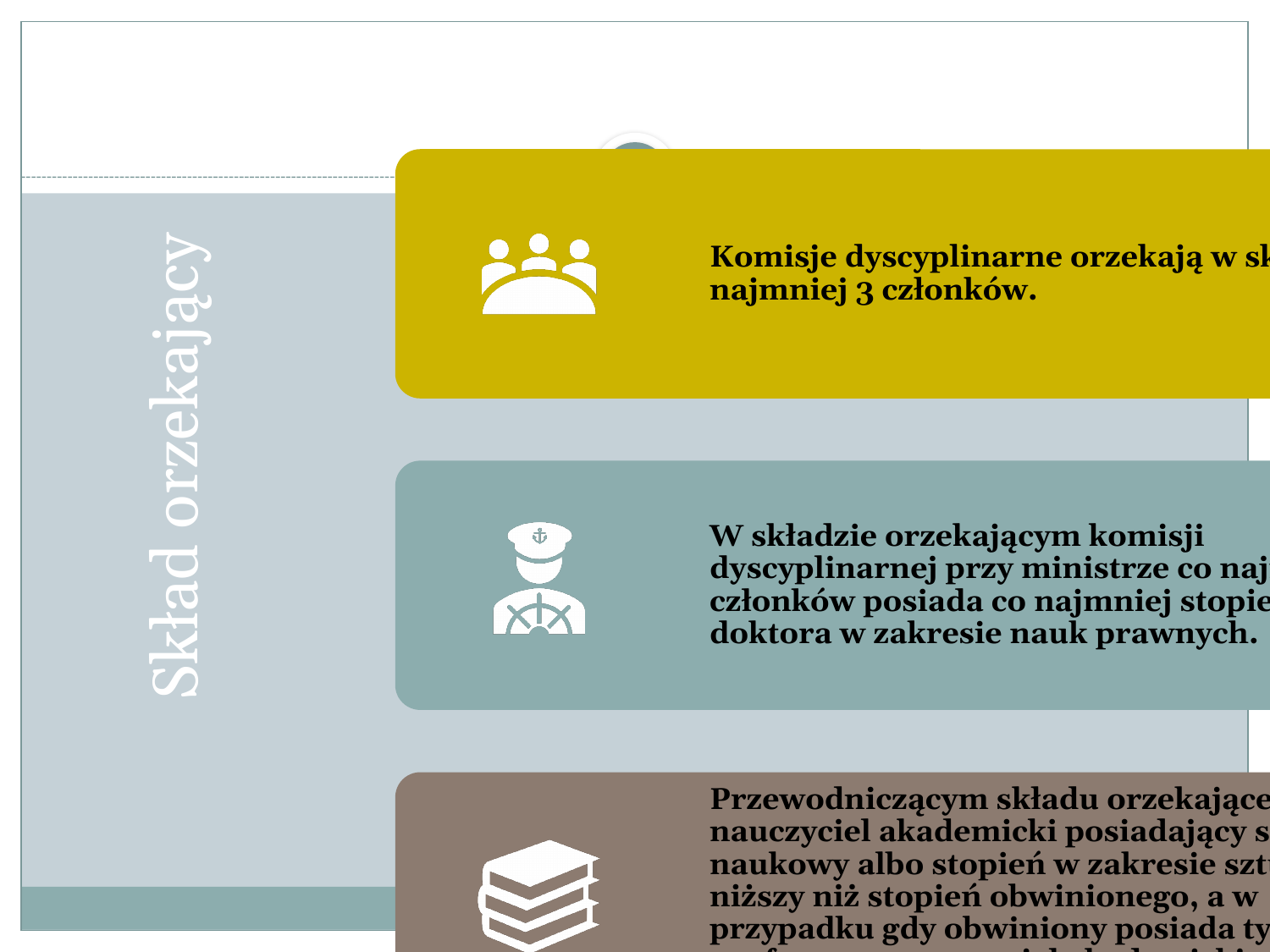

Komisje dyscyplinarne orzekają w składzie co najmniej 3 członków.
W składzie orzekającym komisji dyscyplinarnej przy ministrze co najmniej 1 z członków posiada co najmniej stopień doktora w zakresie nauk prawnych.
Przewodniczącym składu orzekającego jest nauczyciel akademicki posiadający stopień naukowy albo stopień w zakresie sztuki nie niższy niż stopień obwinionego, a w przypadku gdy obwiniony posiada tytuł profesora – nauczyciel akademicki posiadający tytuł profesora.
# Skład orzekający